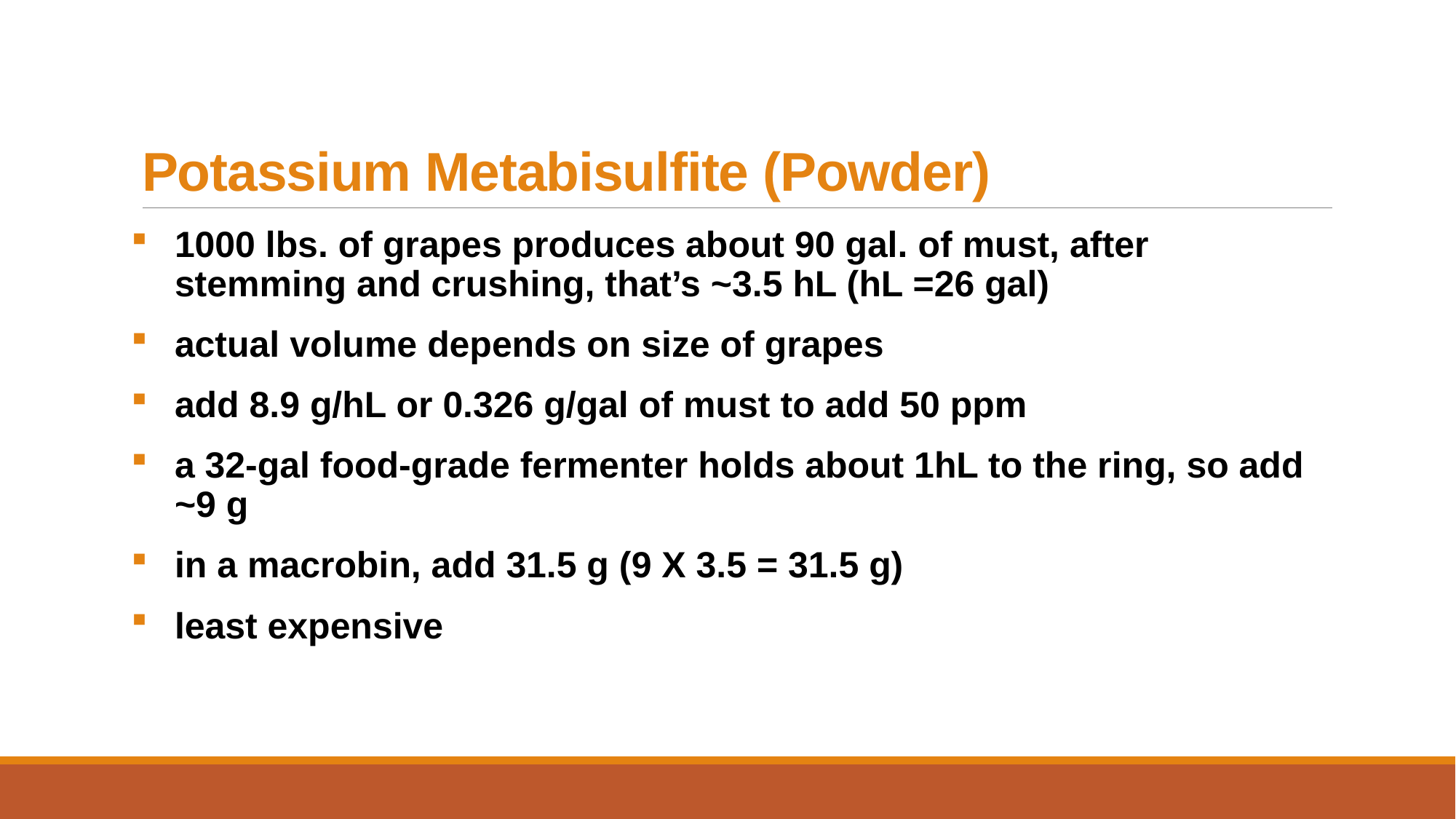

# Potassium Metabisulfite (Powder)
1000 lbs. of grapes produces about 90 gal. of must, after stemming and crushing, that’s ~3.5 hL (hL =26 gal)
actual volume depends on size of grapes
add 8.9 g/hL or 0.326 g/gal of must to add 50 ppm
a 32-gal food-grade fermenter holds about 1hL to the ring, so add ~9 g
in a macrobin, add 31.5 g (9 X 3.5 = 31.5 g)
least expensive